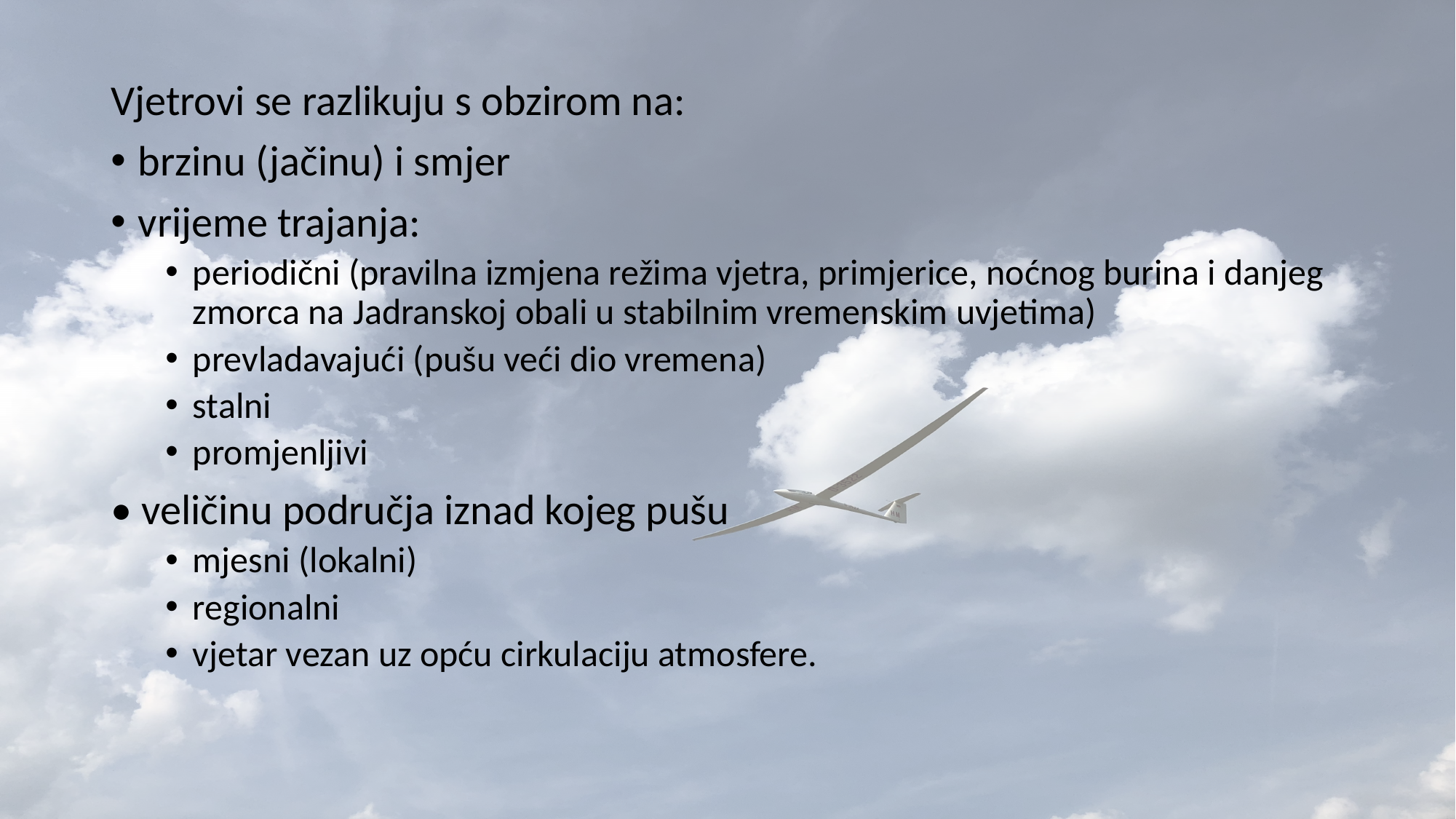

Vjetrovi se razlikuju s obzirom na:
brzinu (jačinu) i smjer
vrijeme trajanja:
periodični (pravilna izmjena režima vjetra, primjerice, noćnog burina i danjeg zmorca na Jadranskoj obali u stabilnim vremenskim uvjetima)
prevladavajući (pušu veći dio vremena)
stalni
promjenljivi
• veličinu područja iznad kojeg pušu
mjesni (lokalni)
regionalni
vjetar vezan uz opću cirkulaciju atmosfere.